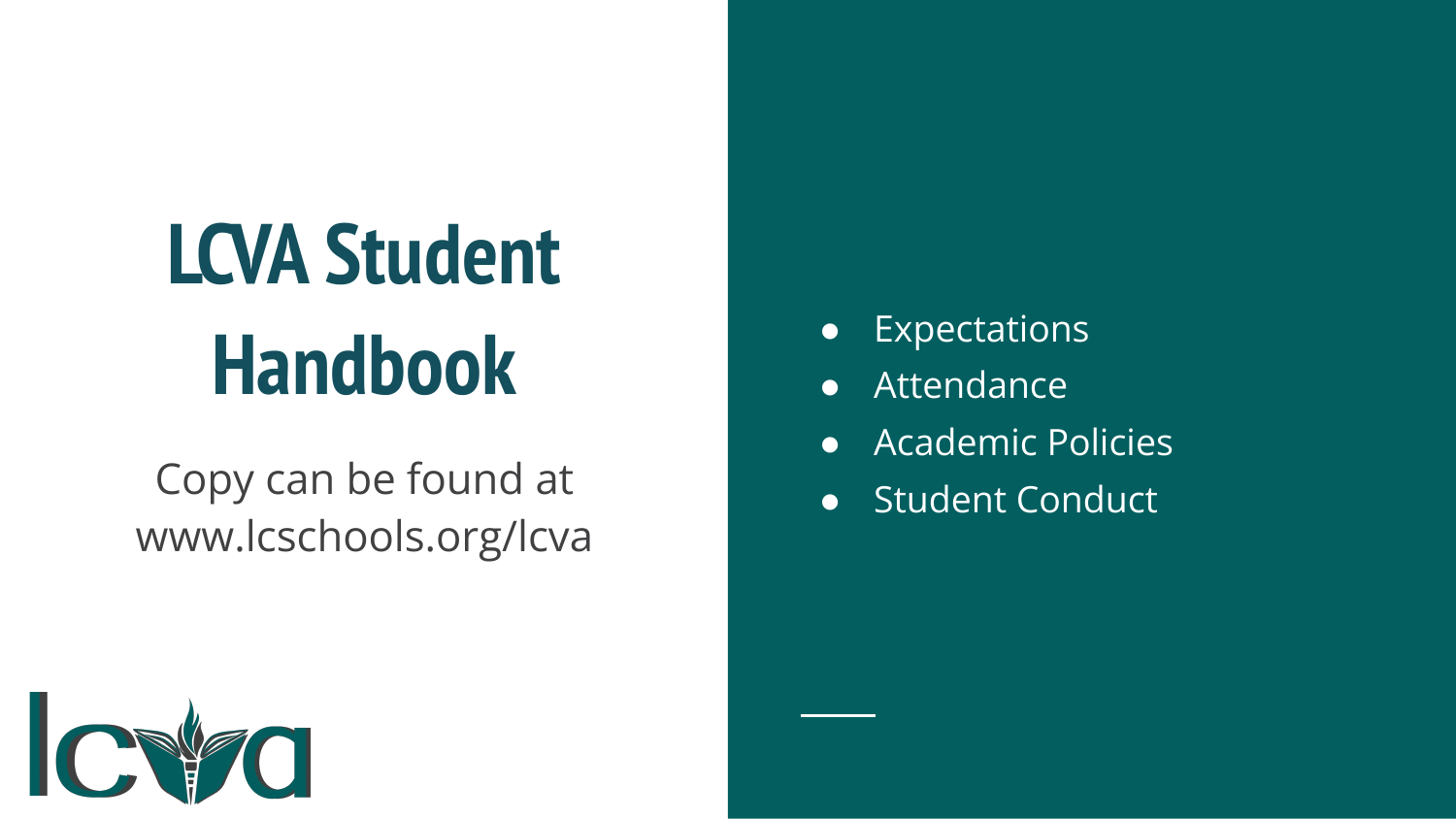

Expectations
Attendance
Academic Policies
Student Conduct
# LCVA Student Handbook
Copy can be found at www.lcschools.org/lcva